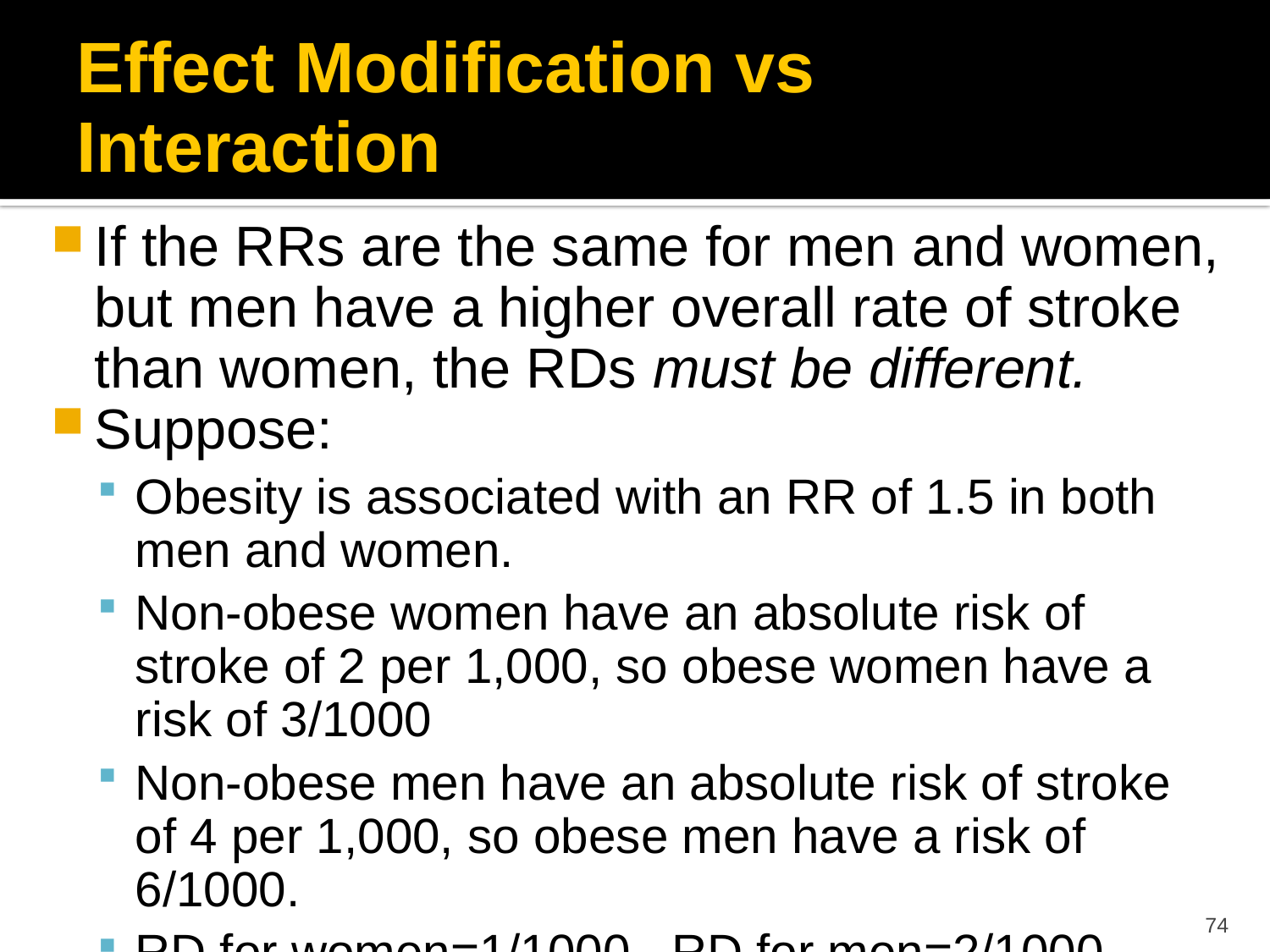

Effect Modification vs Interaction
If the RRs are the same for men and women, but men have a higher overall rate of stroke than women, the RDs must be different.
Suppose:
Obesity is associated with an RR of 1.5 in both men and women.
Non-obese women have an absolute risk of stroke of 2 per 1,000, so obese women have a risk of 3/1000
Non-obese men have an absolute risk of stroke of 4 per 1,000, so obese men have a risk of 6/1000.
RD for women=1/1000.  RD for men=2/1000.

74